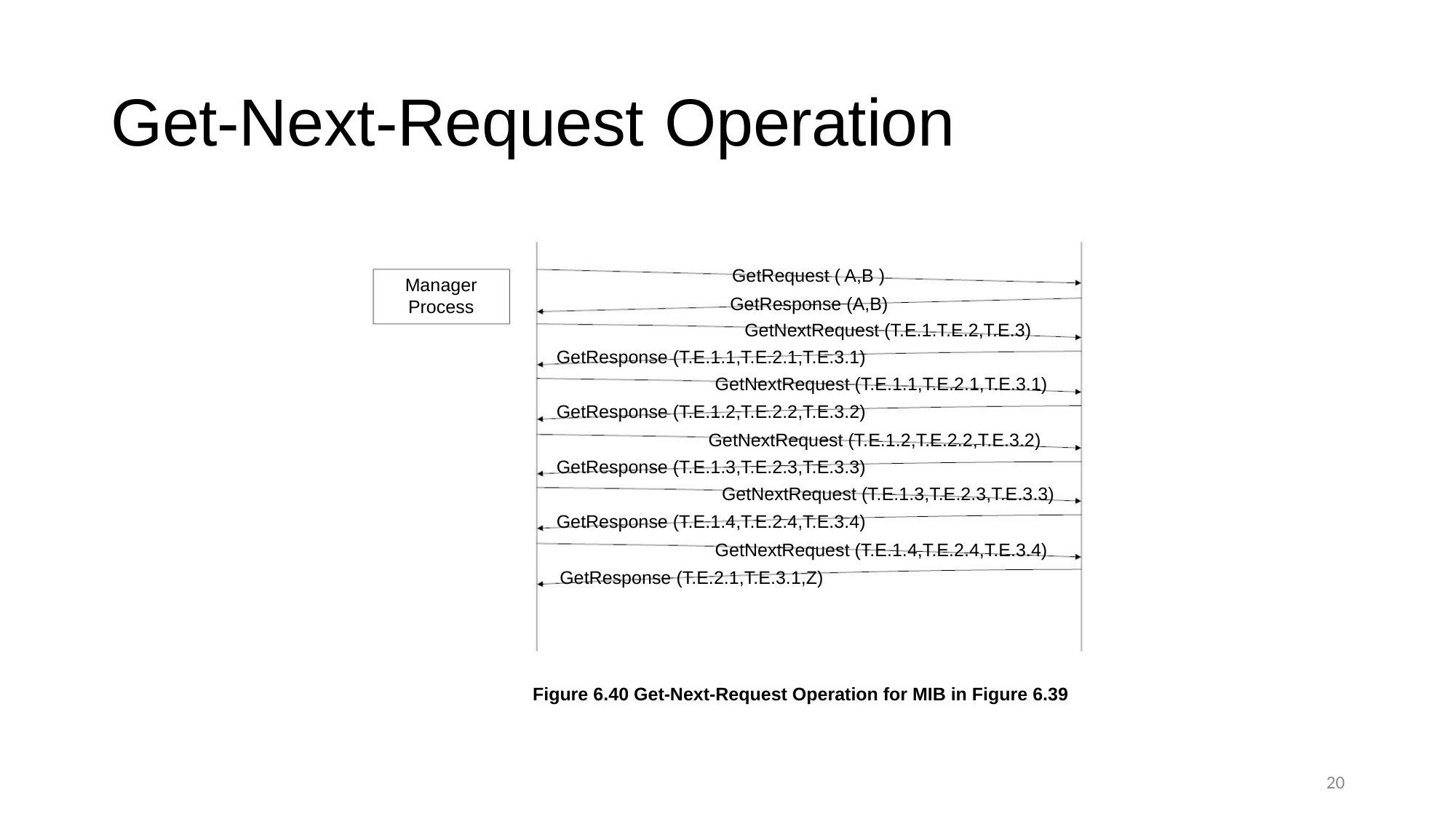

Get-Next-Request Operation
GetRequest ( A,B )
Manager
GetResponse (A,B)
Process
GetNextRequest (T.E.1.T.E.2,T.E.3)
GetResponse (T.E.1.1,T.E.2.1,T.E.3.1)
GetNextRequest (T.E.1.1,T.E.2.1,T.E.3.1)
GetResponse (T.E.1.2,T.E.2.2,T.E.3.2)
GetNextRequest (T.E.1.2,T.E.2.2,T.E.3.2)
GetResponse (T.E.1.3,T.E.2.3,T.E.3.3)
GetNextRequest (T.E.1.3,T.E.2.3,T.E.3.3)
GetResponse (T.E.1.4,T.E.2.4,T.E.3.4)
GetNextRequest (T.E.1.4,T.E.2.4,T.E.3.4)
GetResponse (T.E.2.1,T.E.3.1,Z)
Figure 6.40 Get-Next-Request Operation for MIB in Figure 6.39
20